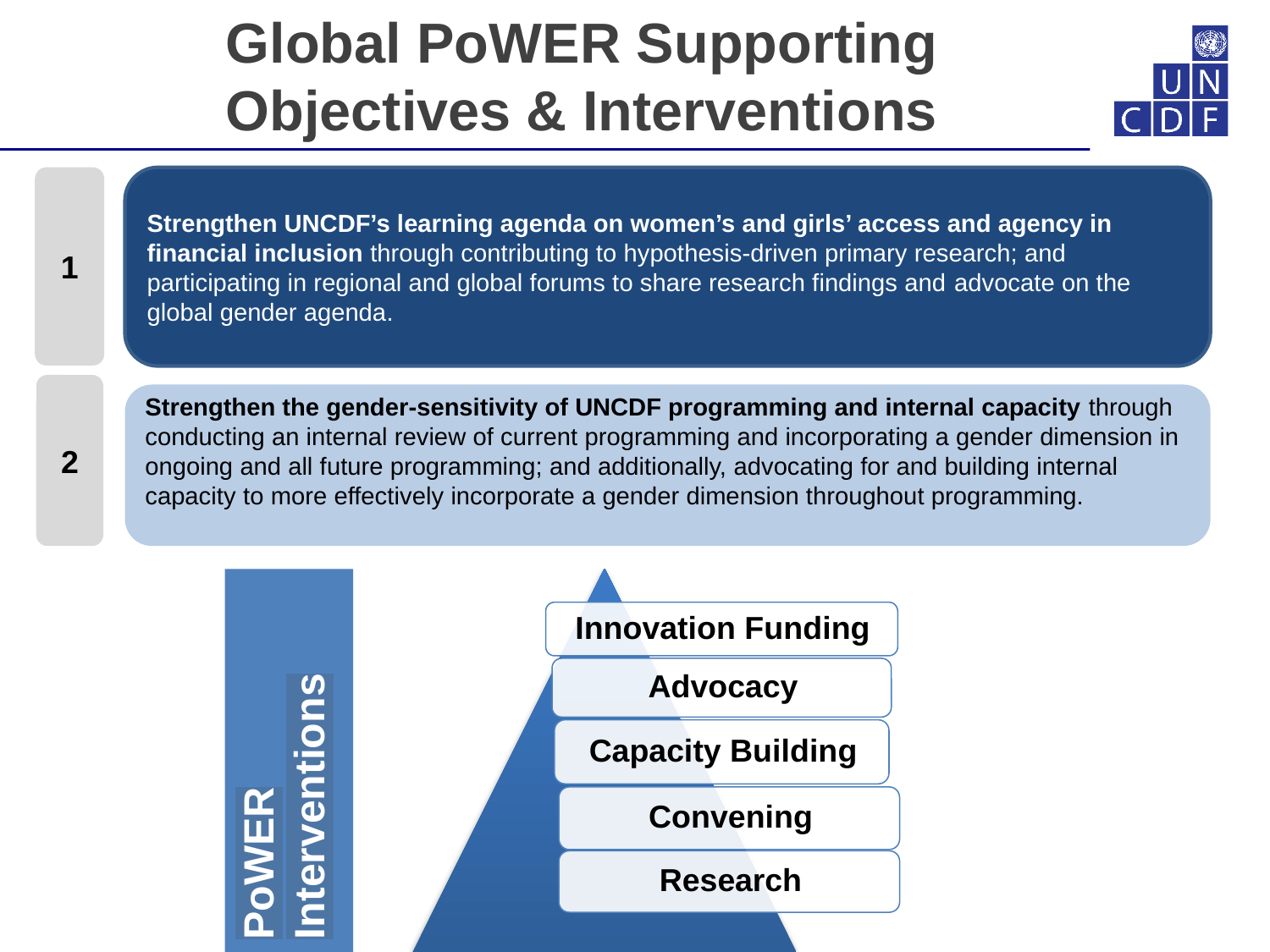

# Global PoWER Supporting Objectives & Interventions
1
Strengthen UNCDF’s learning agenda on women’s and girls’ access and agency in financial inclusion through contributing to hypothesis-driven primary research; and participating in regional and global forums to share research findings and advocate on the global gender agenda.
2
Strengthen the gender-sensitivity of UNCDF programming and internal capacity through conducting an internal review of current programming and incorporating a gender dimension in ongoing and all future programming; and additionally, advocating for and building internal capacity to more effectively incorporate a gender dimension throughout programming.

Innovation Funding
Advocacy
Capacity Building
Convening
Research
PoWER Interventions